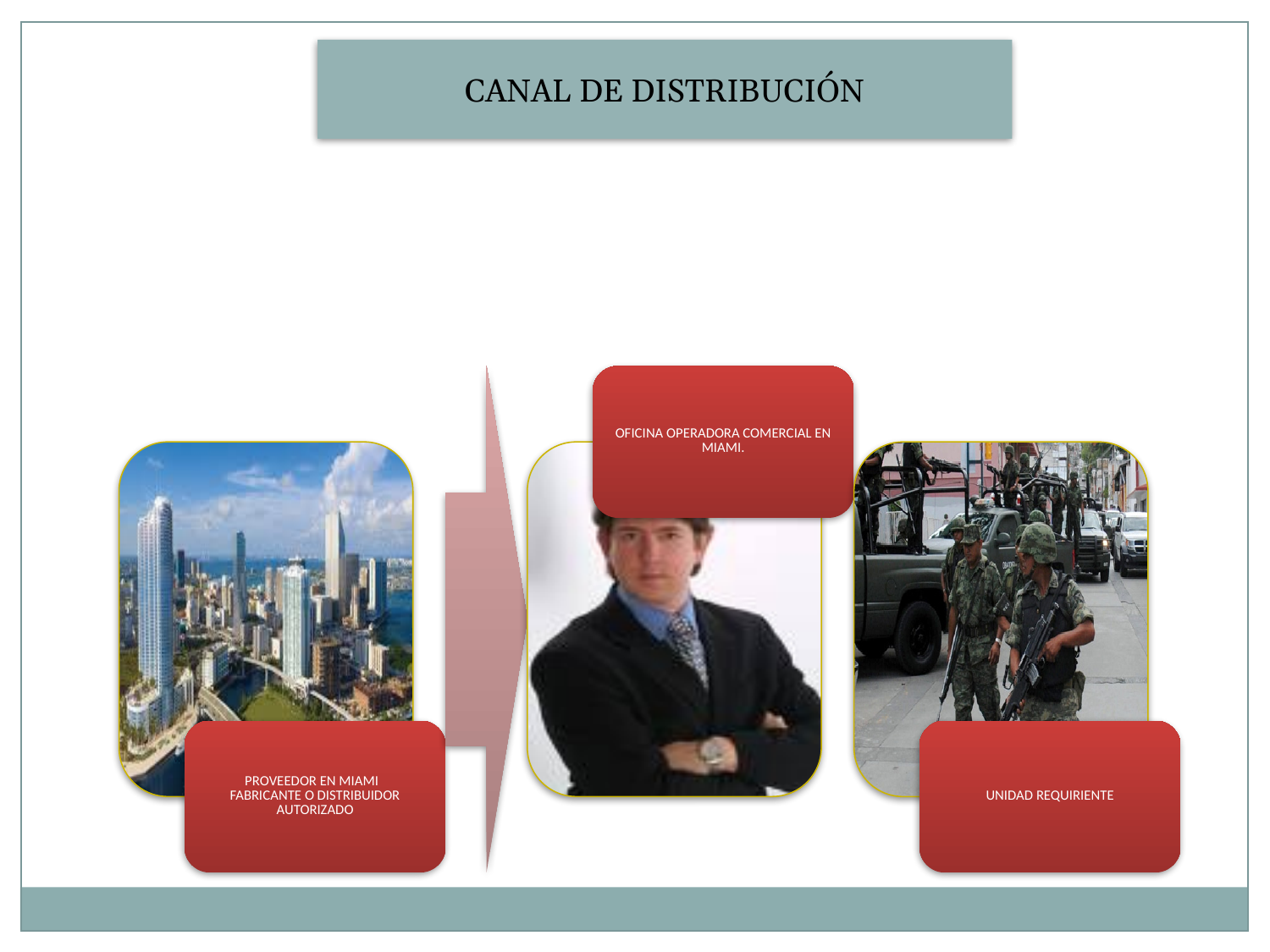

CANAL DE DISTRIBUCIÓN
PROVEEDOR EN MIAMI
FABRICANTE O DISTRIBUIDOR AUTORIZADO
OFICINA OPERADORA COMERCIAL EN MIAMI.
UNIDAD REQUIRIENTE